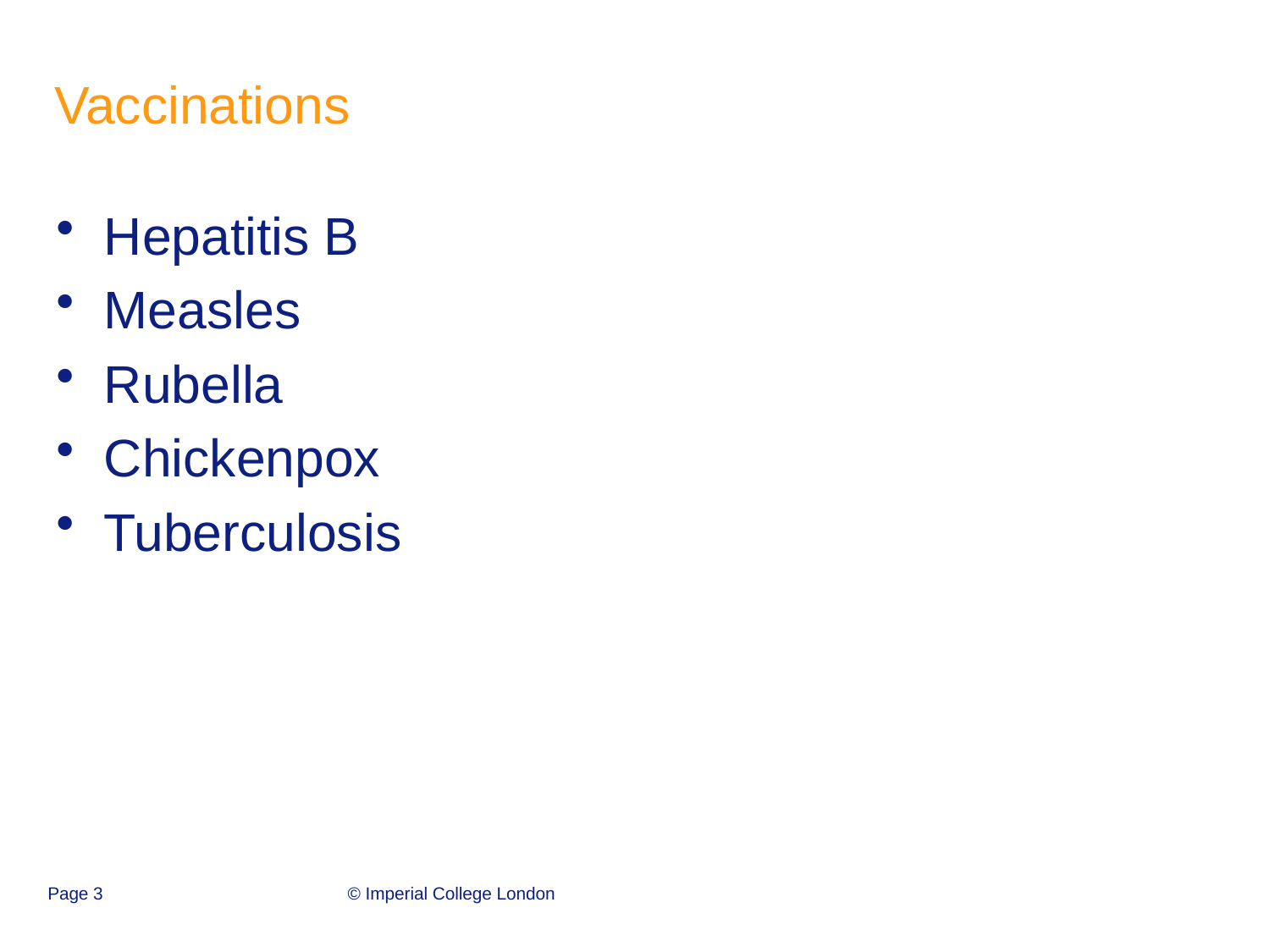

# Vaccinations
Hepatitis B
Measles
Rubella
Chickenpox
Tuberculosis
Page 3
© Imperial College London